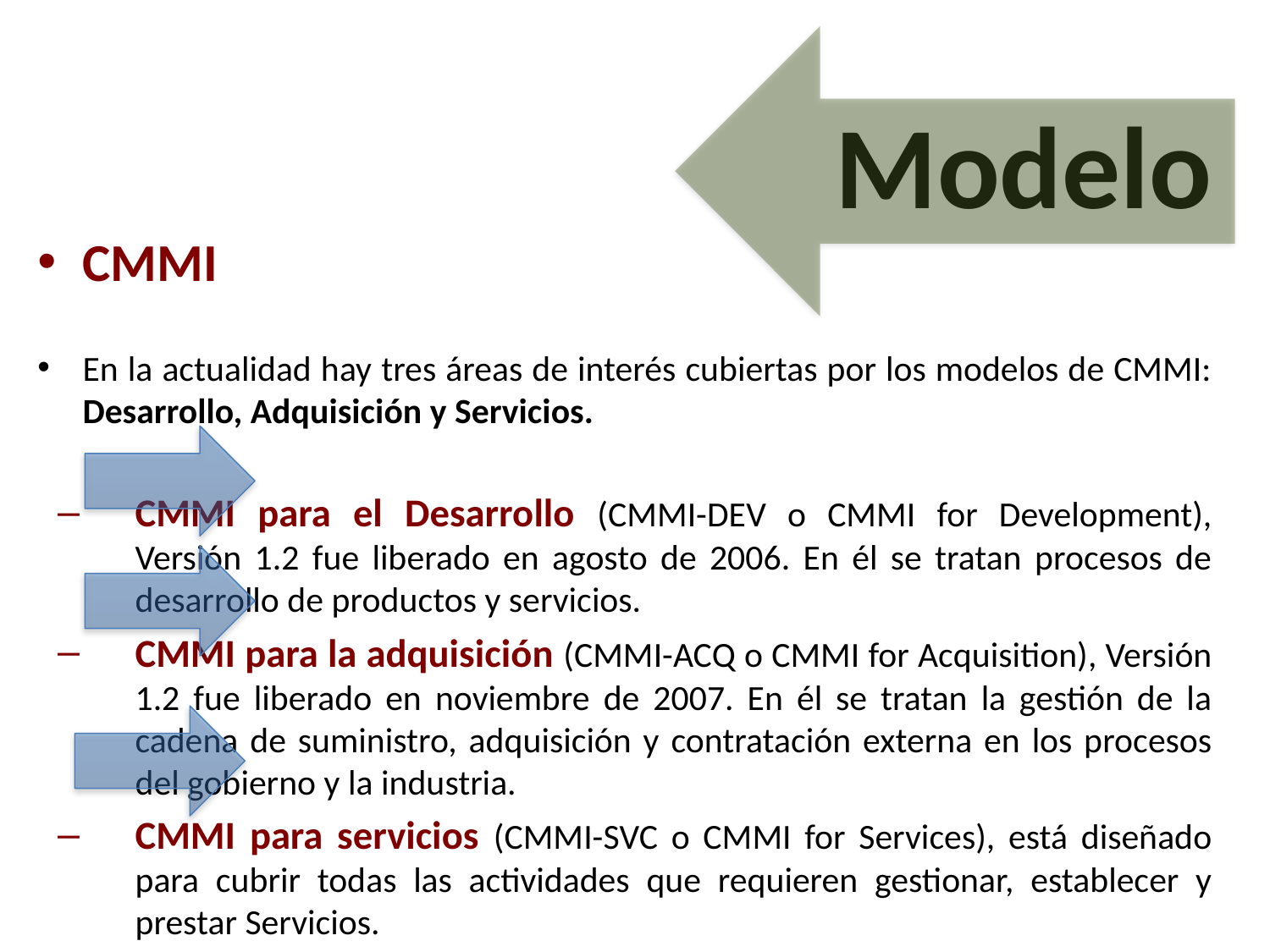

# Modelo
CMMI

En la actualidad hay tres áreas de interés cubiertas por los modelos de CMMI: Desarrollo, Adquisición y Servicios.

CMMI para el Desarrollo (CMMI-DEV o CMMI for Development), Versión 1.2 fue liberado en agosto de 2006. En él se tratan procesos de desarrollo de productos y servicios.
CMMI para la adquisición (CMMI-ACQ o CMMI for Acquisition), Versión 1.2 fue liberado en noviembre de 2007. En él se tratan la gestión de la cadena de suministro, adquisición y contratación externa en los procesos del gobierno y la industria.
CMMI para servicios (CMMI-SVC o CMMI for Services), está diseñado para cubrir todas las actividades que requieren gestionar, establecer y prestar Servicios.